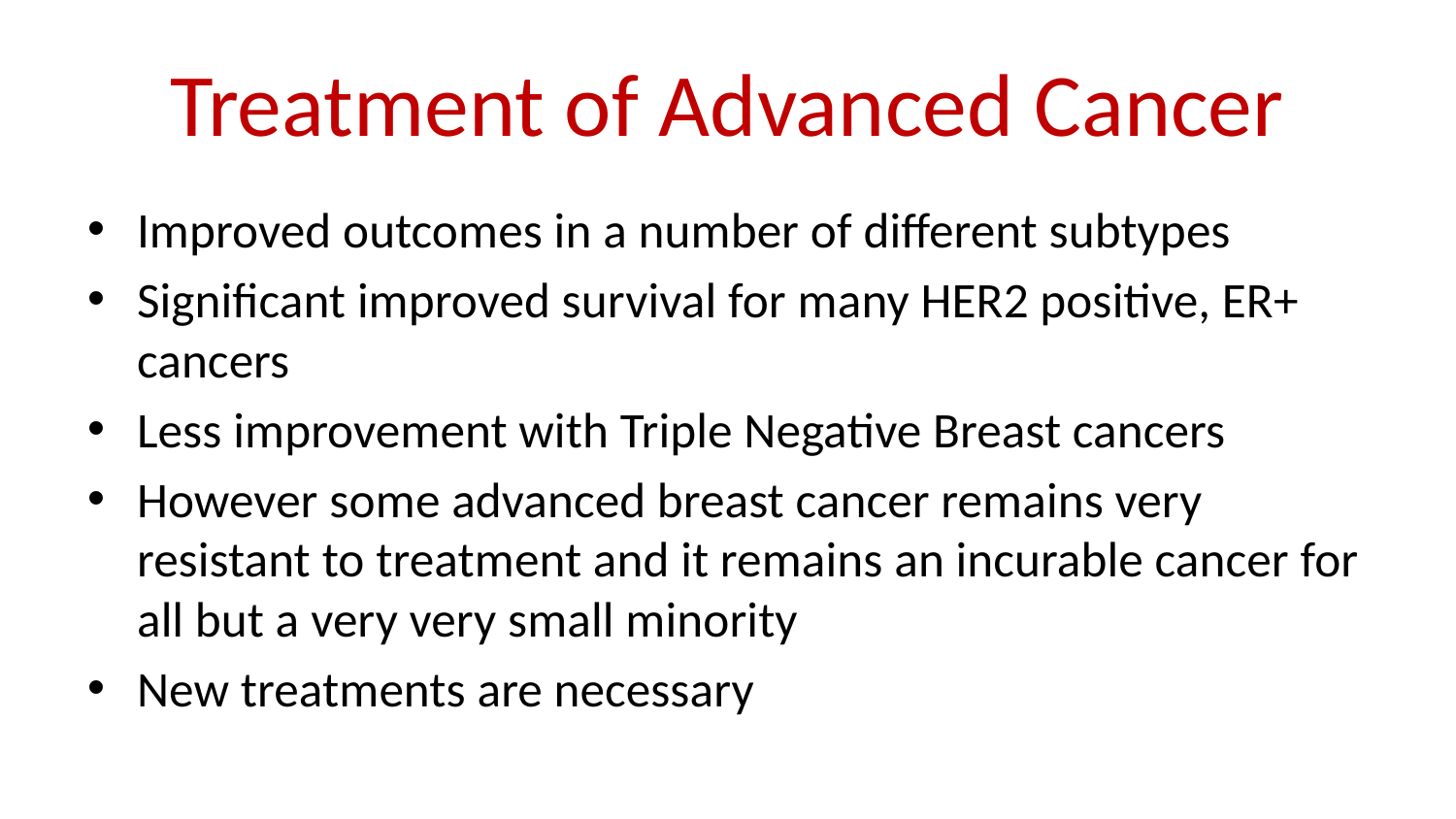

# Treatment of Advanced Cancer
Improved outcomes in a number of different subtypes
Significant improved survival for many HER2 positive, ER+ cancers
Less improvement with Triple Negative Breast cancers
However some advanced breast cancer remains very resistant to treatment and it remains an incurable cancer for all but a very very small minority
New treatments are necessary